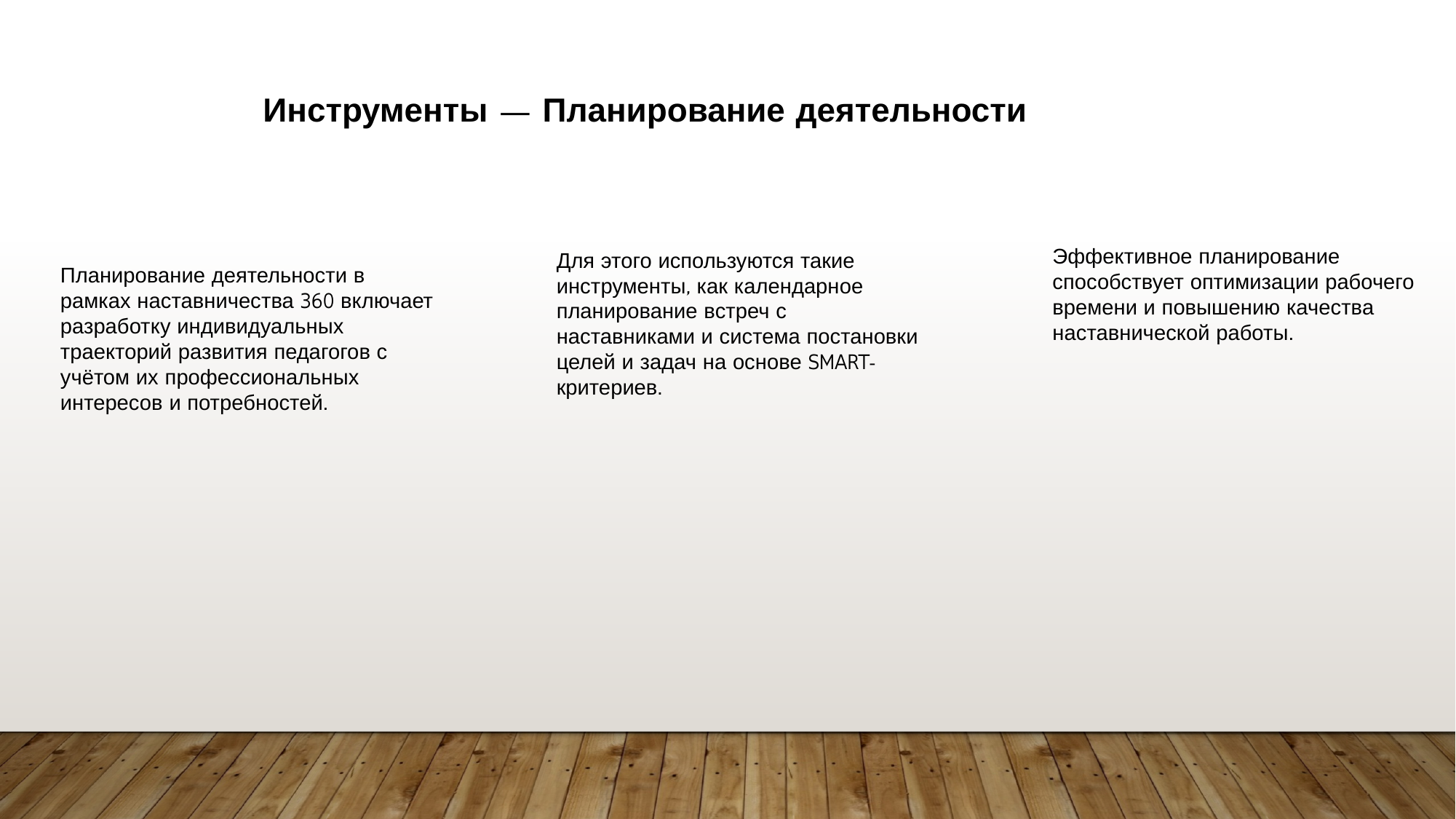

Инструменты — Планирование деятельности
Планирование деятельности в рамках наставничества 360 включает разработку индивидуальных траекторий развития педагогов с учётом их профессиональных интересов и потребностей.
Для этого используются такие инструменты, как календарное планирование встреч с наставниками и система постановки целей и задач на основе SMART-критериев.
Эффективное планирование способствует оптимизации рабочего времени и повышению качества наставнической работы.